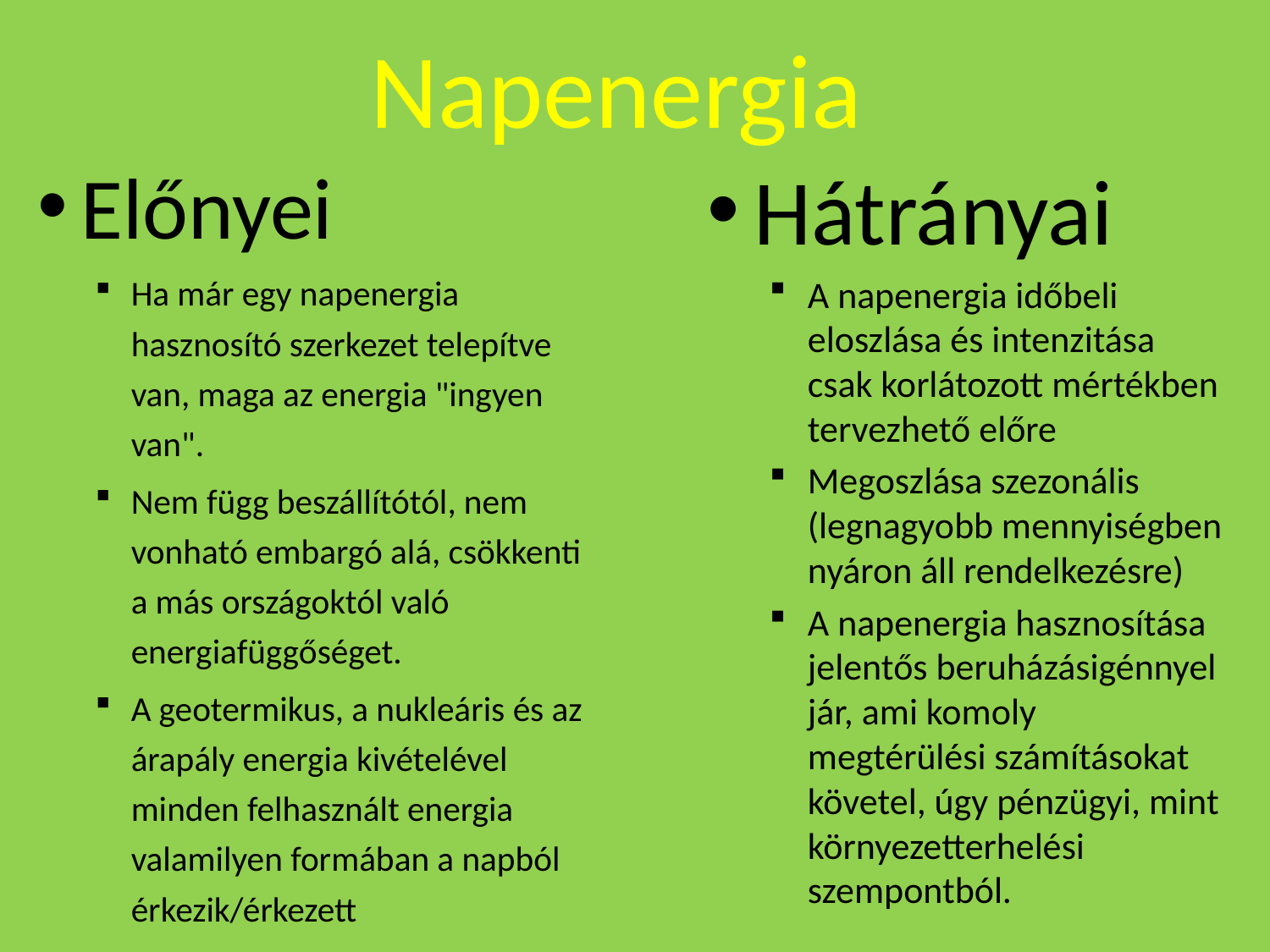

# Napenergia
Előnyei
Ha már egy napenergia hasznosító szerkezet telepítve van, maga az energia "ingyen van".
Nem függ beszállítótól, nem vonható embargó alá, csökkenti a más országoktól való energiafüggőséget.
A geotermikus, a nukleáris és az árapály energia kivételével minden felhasznált energia valamilyen formában a napból érkezik/érkezett
Hátrányai
A napenergia időbeli eloszlása és intenzitása csak korlátozott mértékben tervezhető előre
Megoszlása szezonális (legnagyobb mennyiségben nyáron áll rendelkezésre)
A napenergia hasznosítása jelentős beruházásigénnyel jár, ami komoly megtérülési számításokat követel, úgy pénzügyi, mint környezetterhelési szempontból.